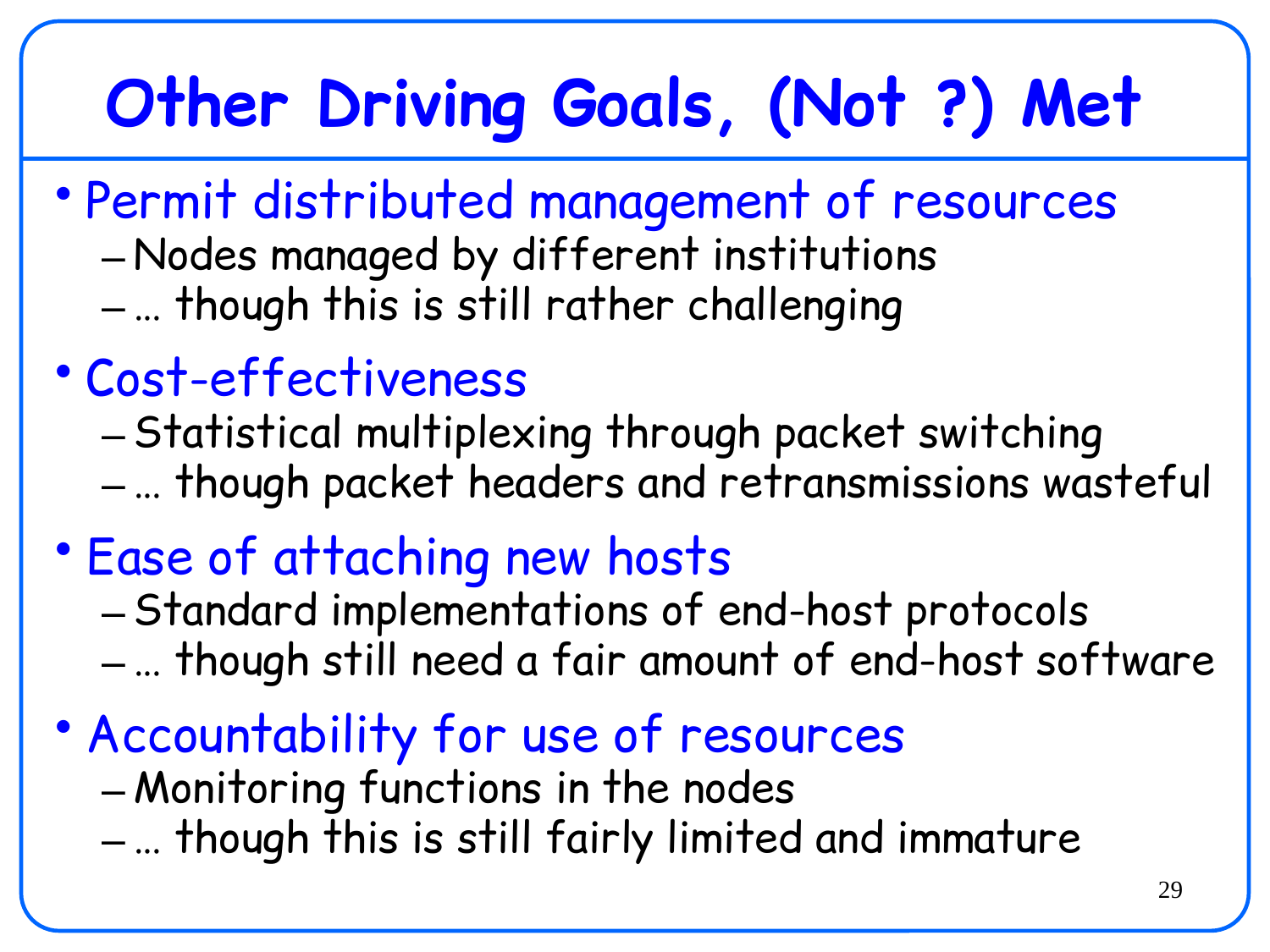

# Other Driving Goals, (Not ?) Met
Permit distributed management of resources
Nodes managed by different institutions
… though this is still rather challenging
Cost-effectiveness
Statistical multiplexing through packet switching
… though packet headers and retransmissions wasteful
Ease of attaching new hosts
Standard implementations of end-host protocols
… though still need a fair amount of end-host software
Accountability for use of resources
Monitoring functions in the nodes
… though this is still fairly limited and immature
29